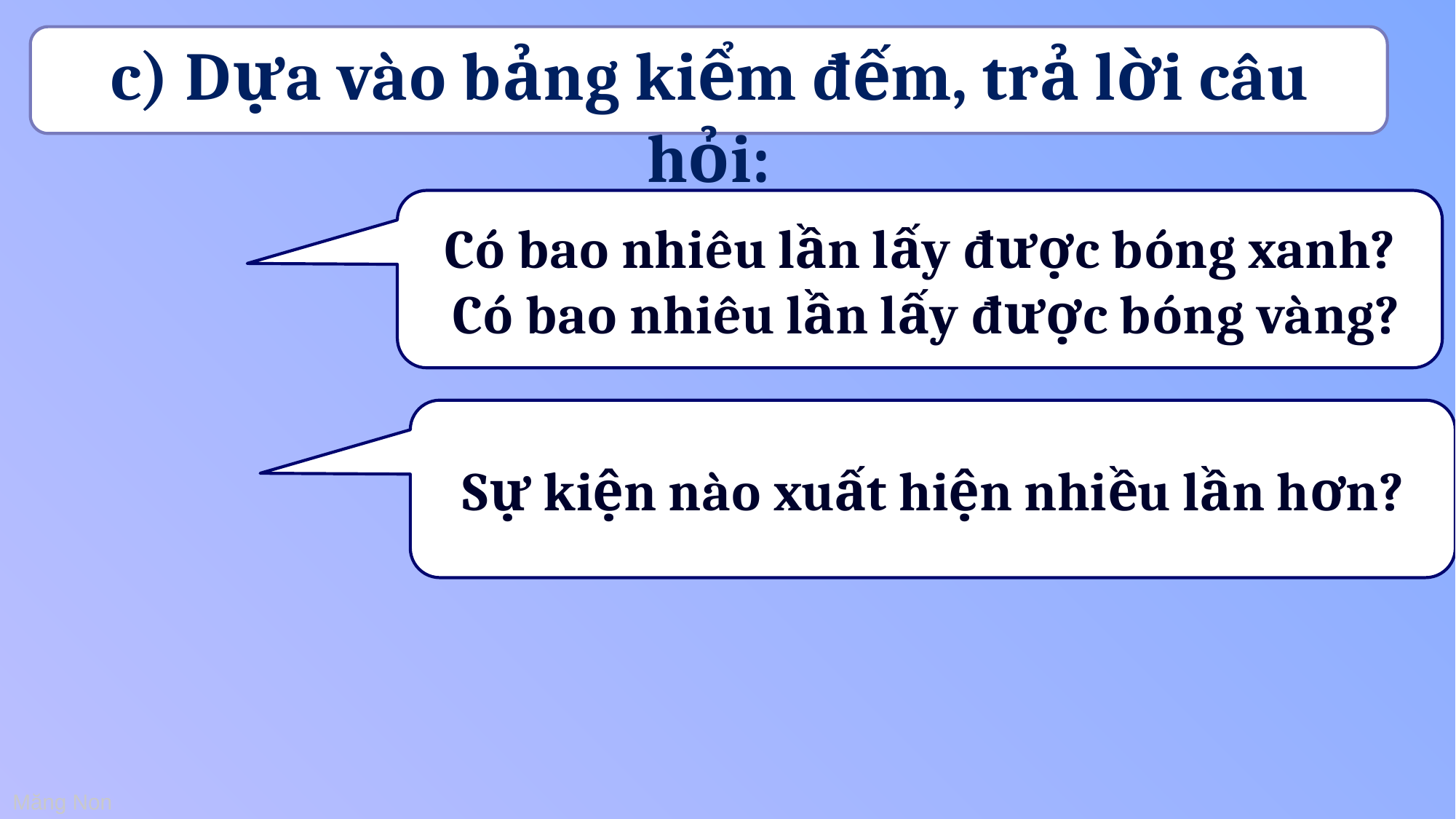

c) Dựa vào bảng kiểm đếm, trả lời câu hỏi:
Có bao nhiêu lần lấy được bóng xanh?
 Có bao nhiêu lần lấy được bóng vàng?
Sự kiện nào xuất hiện nhiều lần hơn?